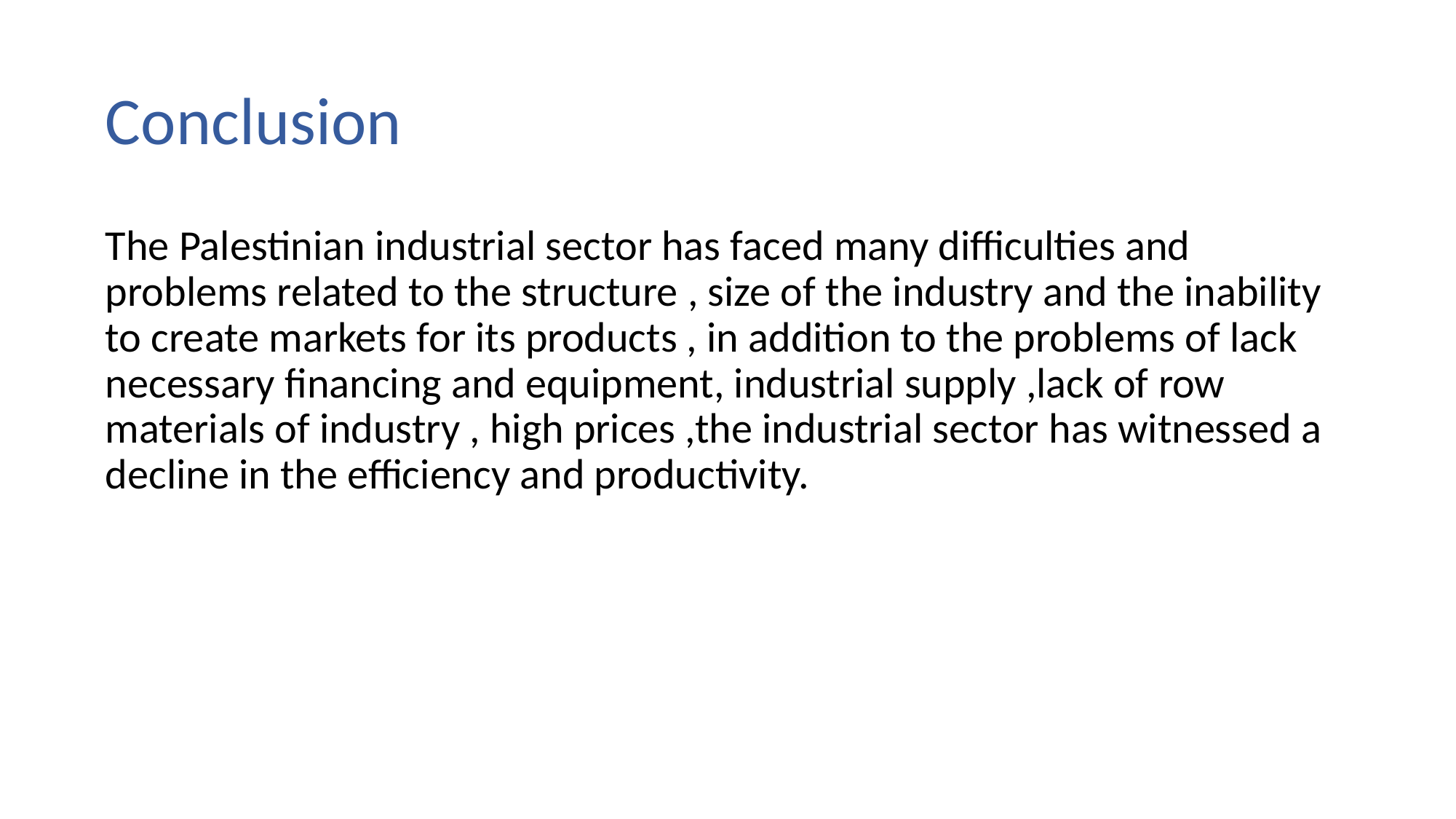

# Conclusion
The Palestinian industrial sector has faced many difficulties and problems related to the structure , size of the industry and the inability to create markets for its products , in addition to the problems of lack necessary financing and equipment, industrial supply ,lack of row materials of industry , high prices ,the industrial sector has witnessed a decline in the efficiency and productivity.
13